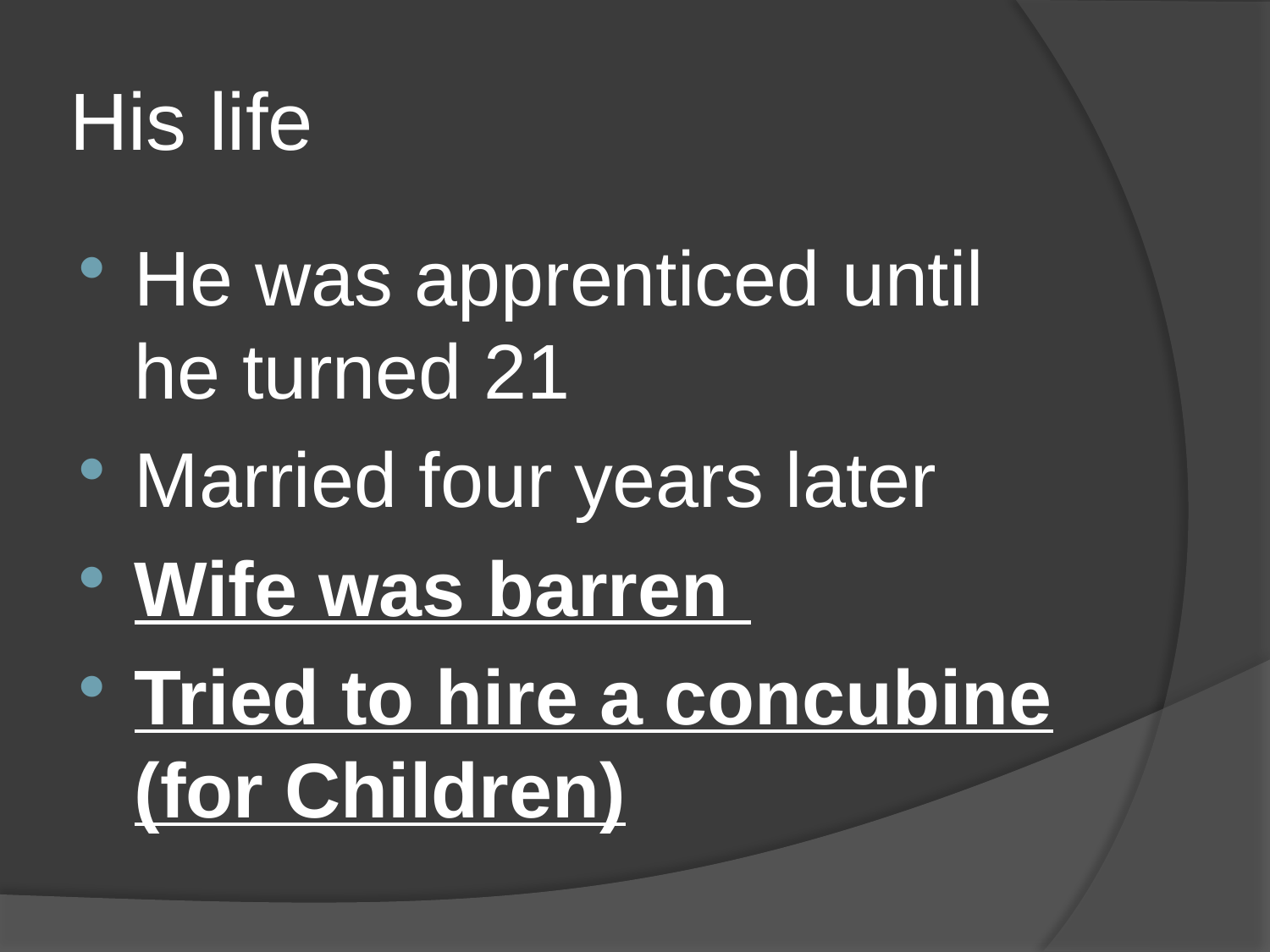

# His life
He was apprenticed until he turned 21
Married four years later
Wife was barren
Tried to hire a concubine (for Children)